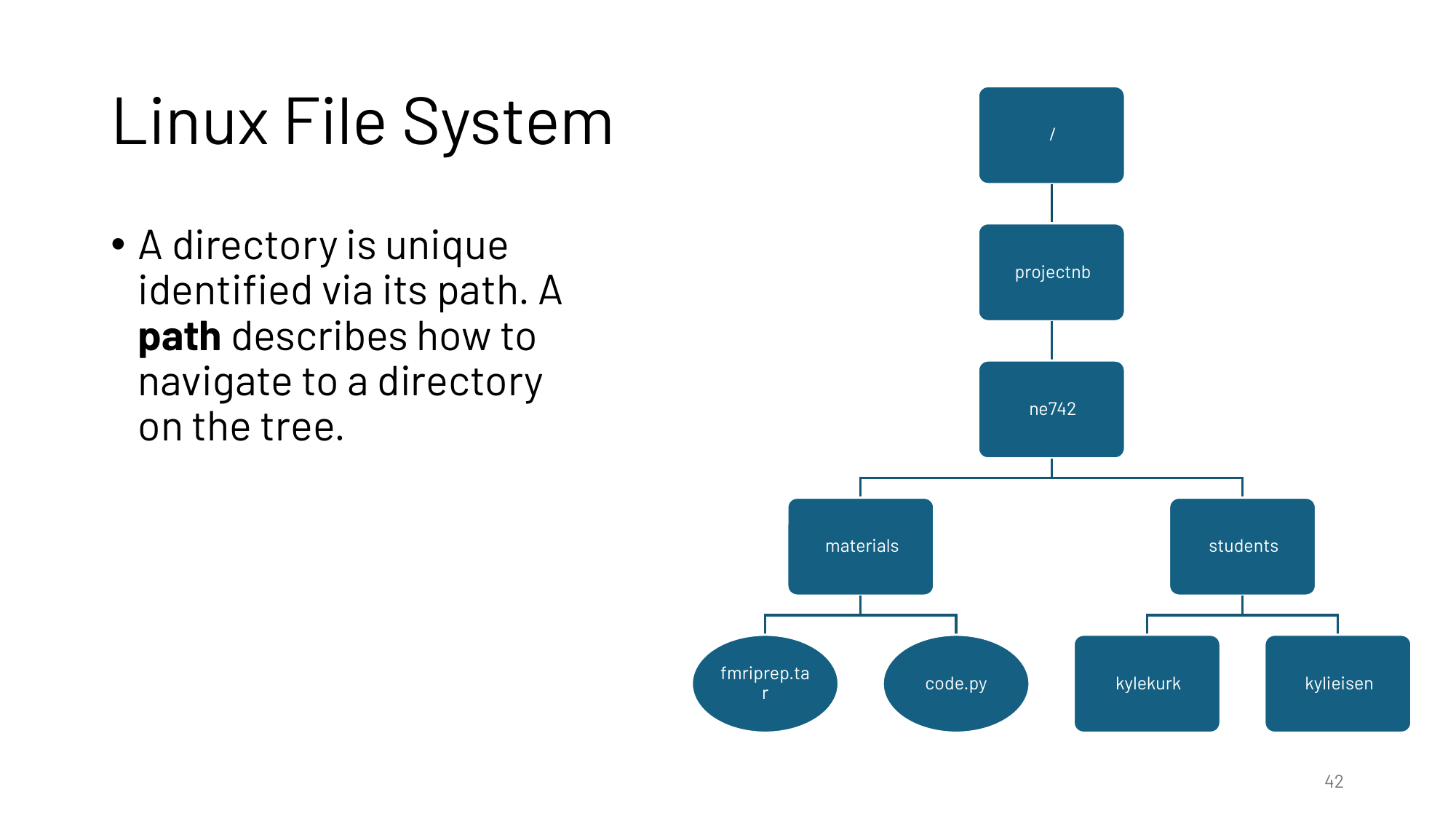

# Linux File System
/
projectnb
ne742
materials
fmriprep.tar
code.py
students
kylekurk
kylieisen
A directory is unique identified via its path. A path describes how to navigate to a directory on the tree.
42